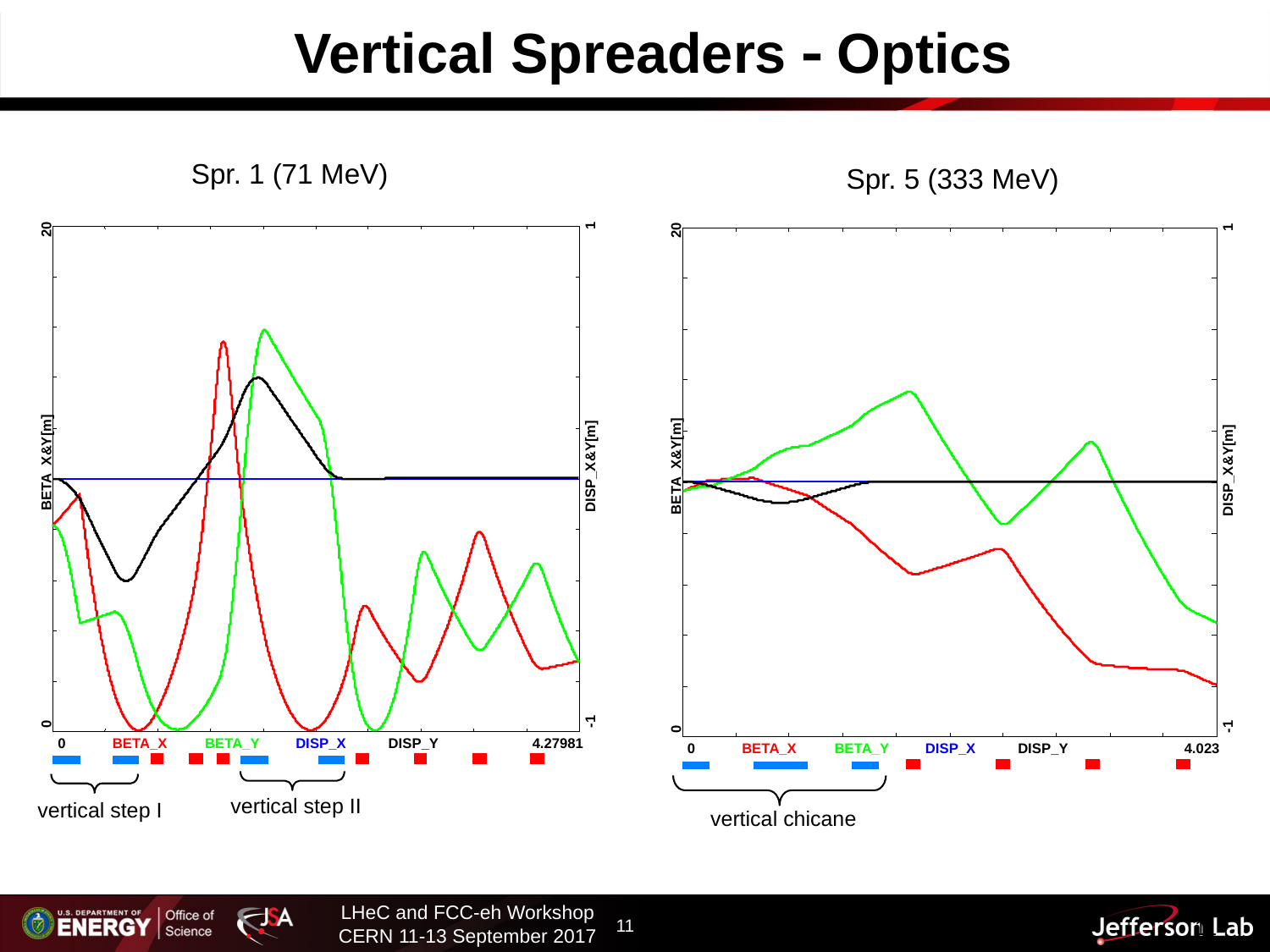

Vertical Spreaders − Optics
Spr. 1 (71 MeV)
Spr. 5 (333 MeV)

1
20

BETA_X&Y[m]
DISP_X&Y[m]

-1
0

0
BETA_X
BETA_Y
DISP_X
DISP_Y
4.27981

1
20

BETA_X&Y[m]
DISP_X&Y[m]

-1
0

0
BETA_X
BETA_Y
DISP_X
DISP_Y
4.023

vertical step II
vertical step I
vertical chicane
LHeC and FCC-eh Workshop
CERN 11-13 September 2017